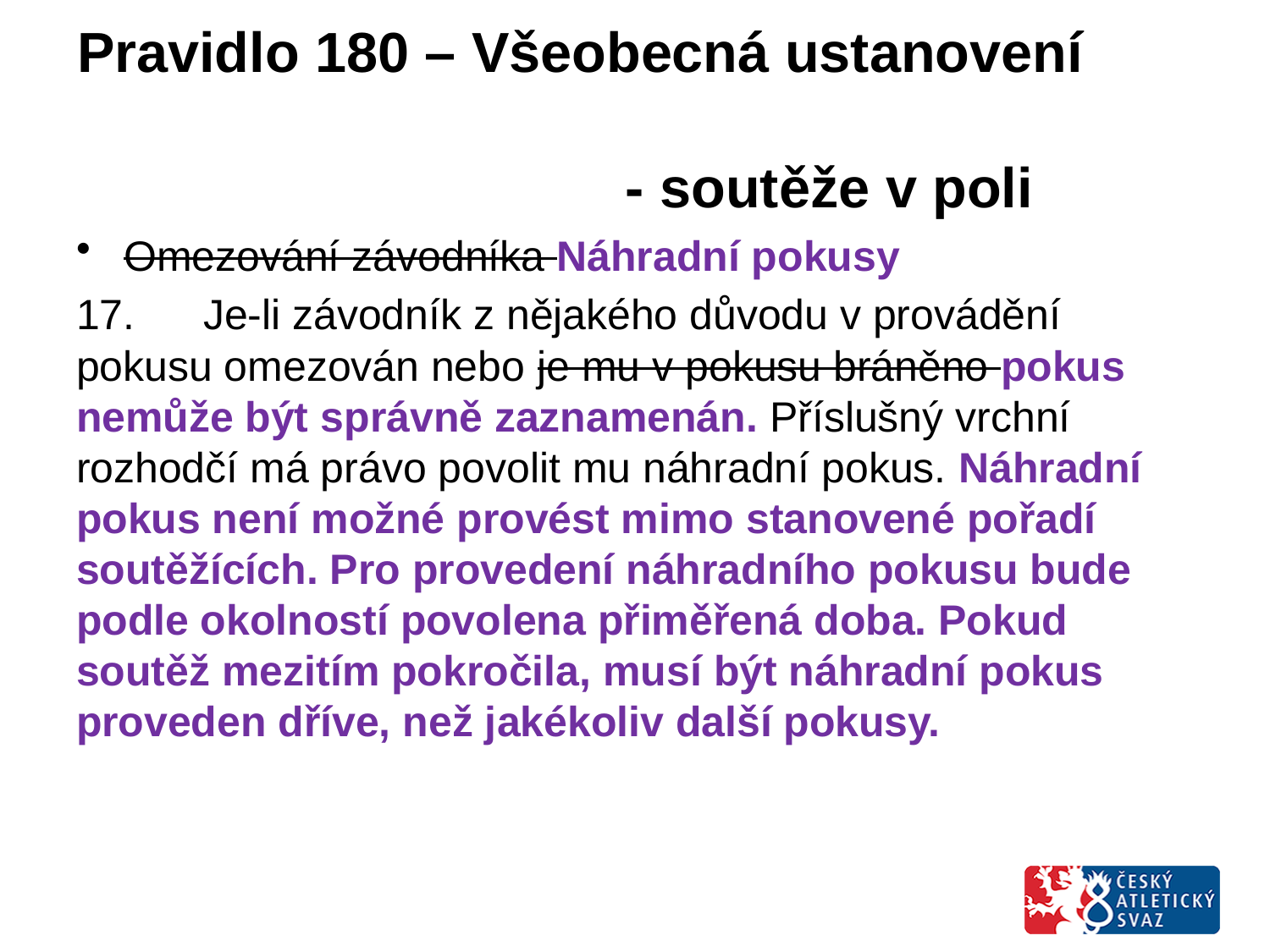

# Pravidlo 180 – Všeobecná ustanovení - soutěže v poli
Omezování závodníka Náhradní pokusy
17.	Je-li závodník z nějakého důvodu v provádění pokusu omezován nebo je mu v pokusu bráněno pokus nemůže být správně zaznamenán. Příslušný vrchní rozhodčí má právo povolit mu náhradní pokus. Náhradní pokus není možné provést mimo stanovené pořadí soutěžících. Pro provedení náhradního pokusu bude podle okolností povolena přiměřená doba. Pokud soutěž mezitím pokročila, musí být náhradní pokus proveden dříve, než jakékoliv další pokusy.